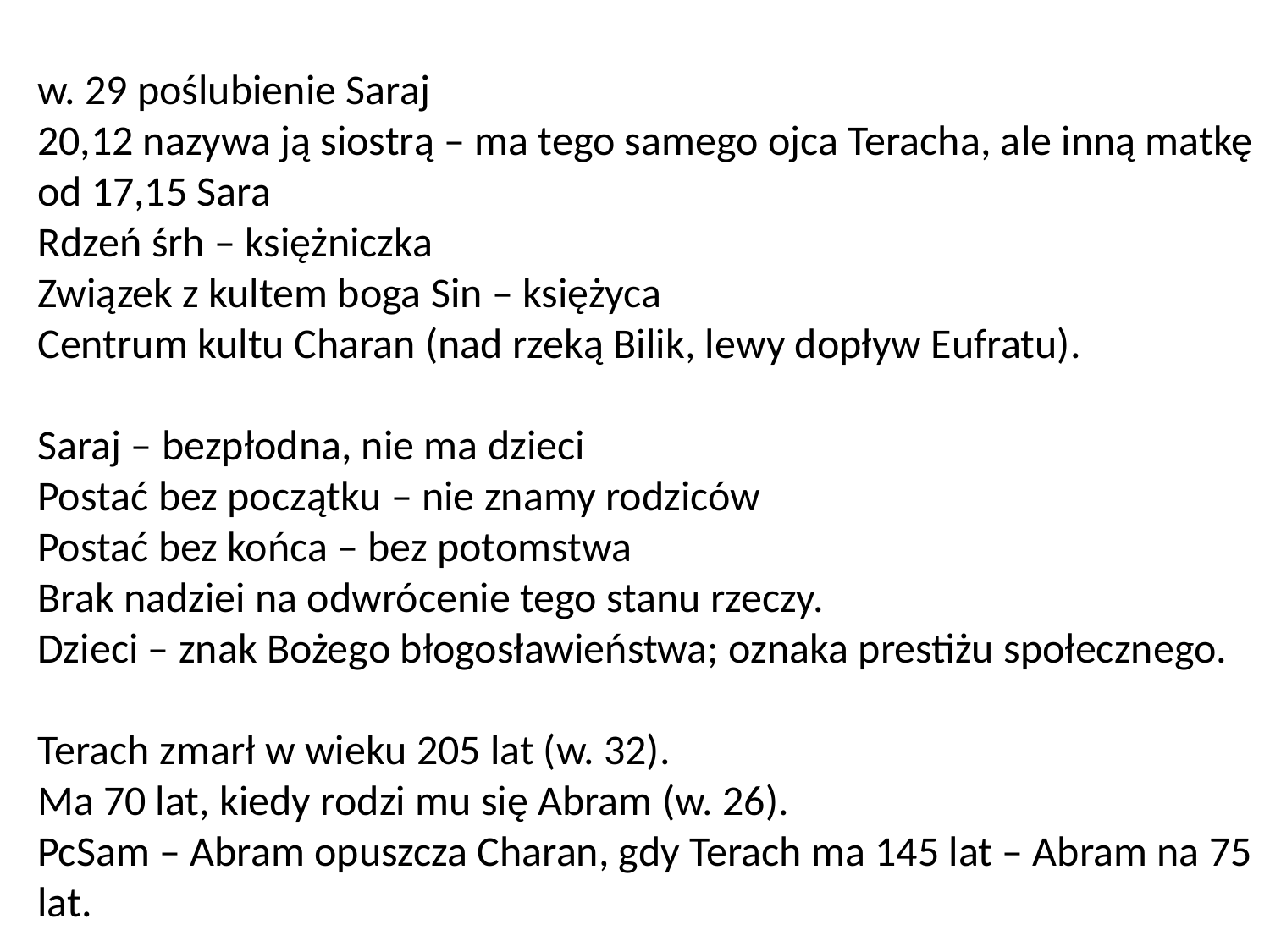

w. 29 poślubienie Saraj
20,12 nazywa ją siostrą – ma tego samego ojca Teracha, ale inną matkę
od 17,15 Sara
Rdzeń śrh – księżniczka
Związek z kultem boga Sin – księżyca
Centrum kultu Charan (nad rzeką Bilik, lewy dopływ Eufratu).

Saraj – bezpłodna, nie ma dzieci
Postać bez początku – nie znamy rodziców
Postać bez końca – bez potomstwa
Brak nadziei na odwrócenie tego stanu rzeczy.
Dzieci – znak Bożego błogosławieństwa; oznaka prestiżu społecznego.

Terach zmarł w wieku 205 lat (w. 32).
Ma 70 lat, kiedy rodzi mu się Abram (w. 26).
PcSam – Abram opuszcza Charan, gdy Terach ma 145 lat – Abram na 75 lat.